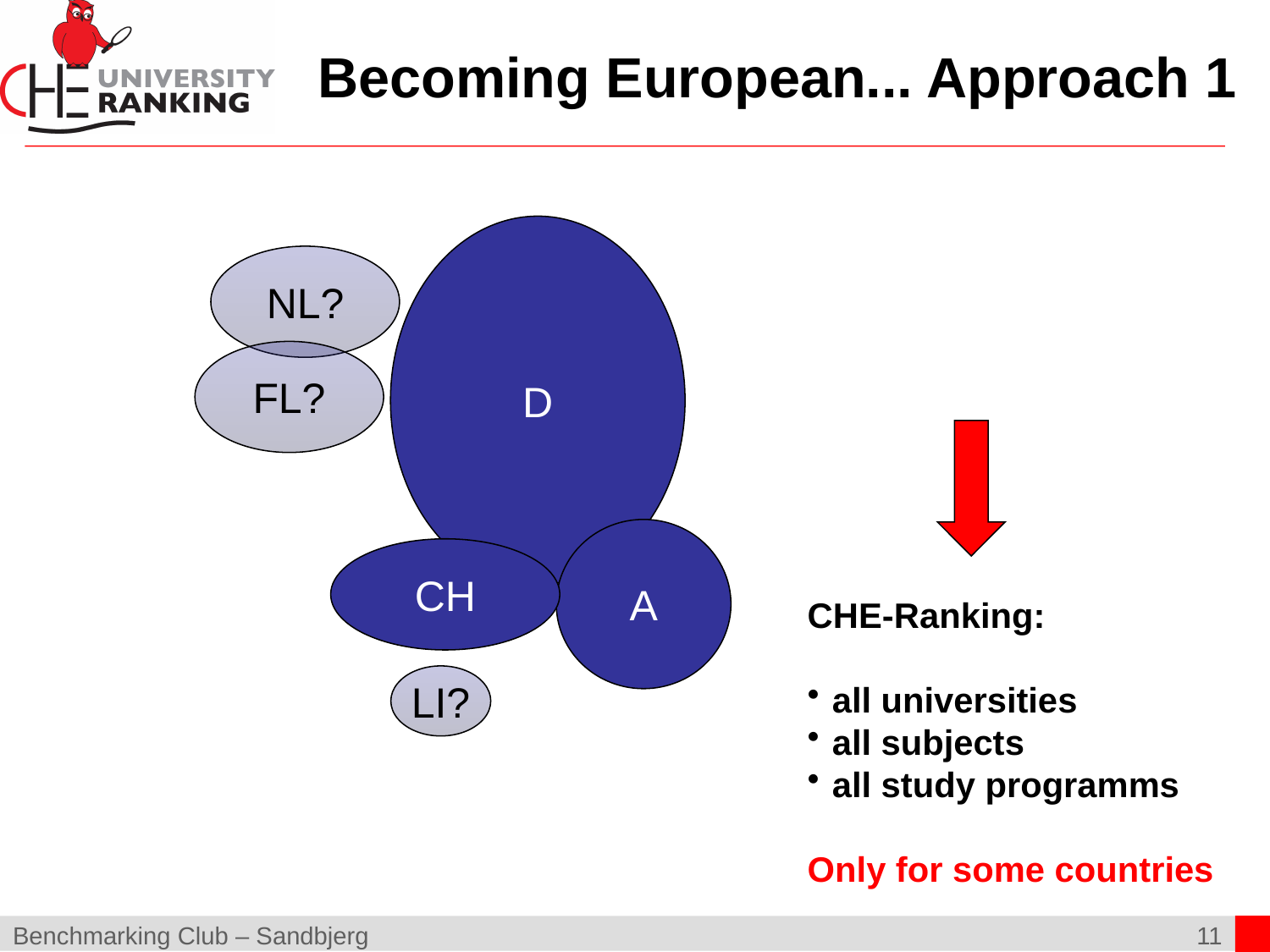

# Becoming European... Approach 1
D
NL?
FL?

A
CH
CHE-Ranking:

all universities
all subjects
all study programms

Only for some countries
LI?
Benchmarking Club – Sandbjerg
11